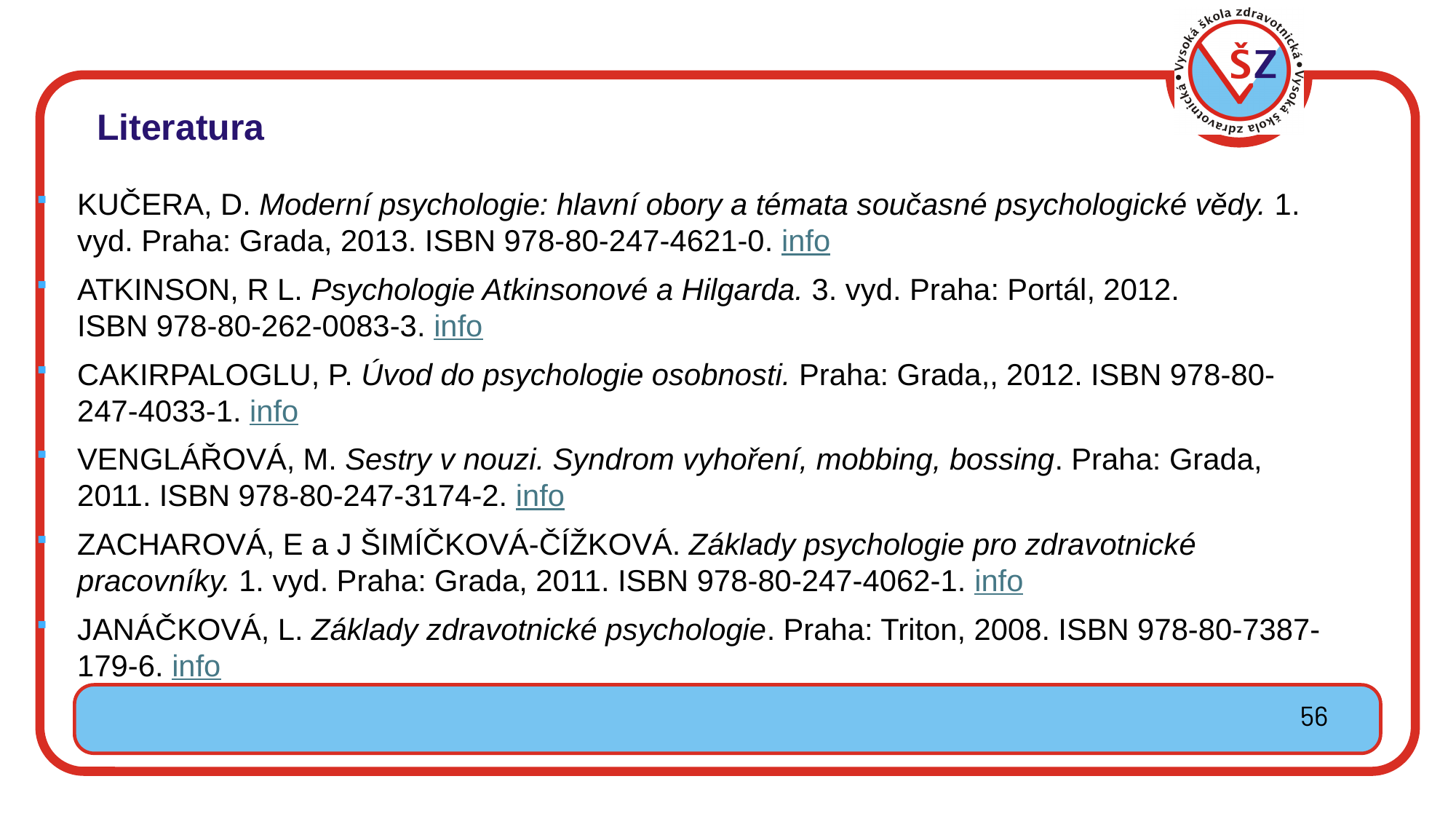

# Literatura

KUČERA, D. Moderní psychologie: hlavní obory a témata současné psychologické vědy. 1. vyd. Praha: Grada, 2013. ISBN 978-80-247-4621-0. info
ATKINSON, R L. Psychologie Atkinsonové a Hilgarda. 3. vyd. Praha: Portál, 2012. ISBN 978-80-262-0083-3. info
CAKIRPALOGLU, P. Úvod do psychologie osobnosti. Praha: Grada,, 2012. ISBN 978-80-247-4033-1. info
VENGLÁŘOVÁ, M. Sestry v nouzi. Syndrom vyhoření, mobbing, bossing. Praha: Grada, 2011. ISBN 978-80-247-3174-2. info
ZACHAROVÁ, E a J ŠIMÍČKOVÁ-ČÍŽKOVÁ. Základy psychologie pro zdravotnické pracovníky. 1. vyd. Praha: Grada, 2011. ISBN 978-80-247-4062-1. info
JANÁČKOVÁ, L. Základy zdravotnické psychologie. Praha: Triton, 2008. ISBN 978-80-7387-179-6. info

56